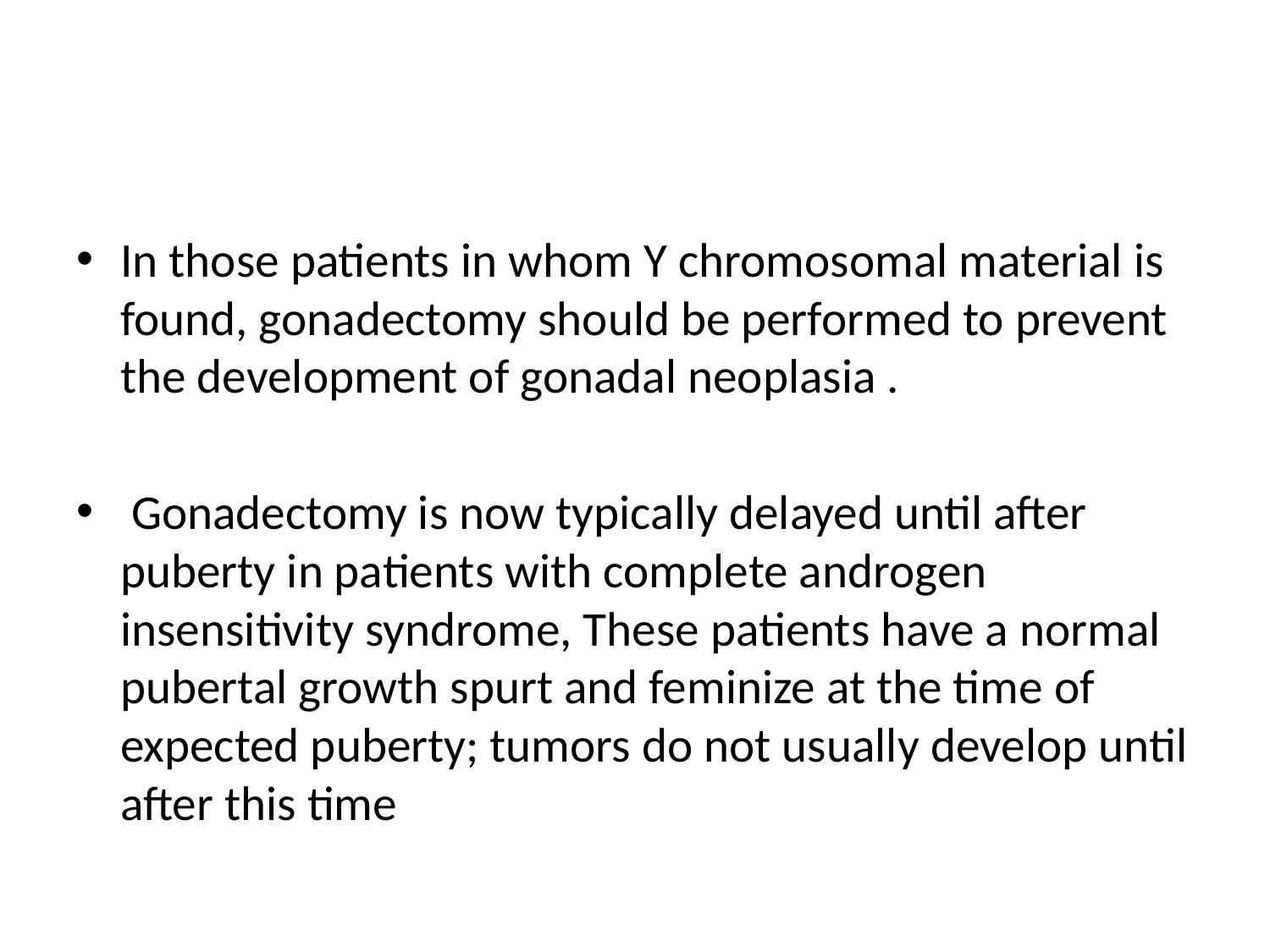

#
In those patients in whom Y chromosomal material is found, gonadectomy should be performed to prevent the development of gonadal neoplasia .

 Gonadectomy is now typically delayed until after puberty in patients with complete androgen insensitivity syndrome, These patients have a normal pubertal growth spurt and feminize at the time of expected puberty; tumors do not usually develop until after this time